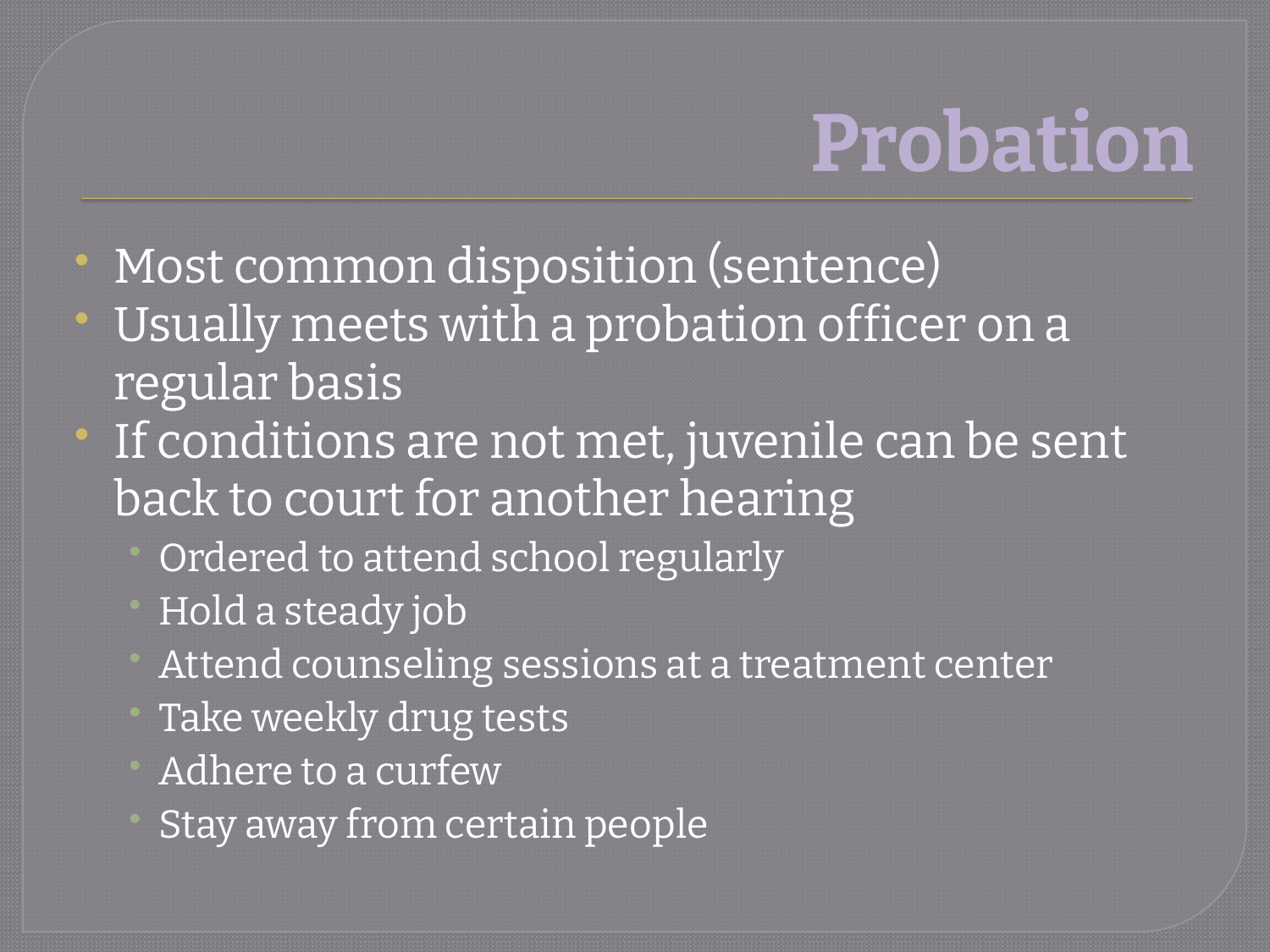

# Probation
Most common disposition (sentence)
Usually meets with a probation officer on a regular basis
If conditions are not met, juvenile can be sent back to court for another hearing
Ordered to attend school regularly
Hold a steady job
Attend counseling sessions at a treatment center
Take weekly drug tests
Adhere to a curfew
Stay away from certain people